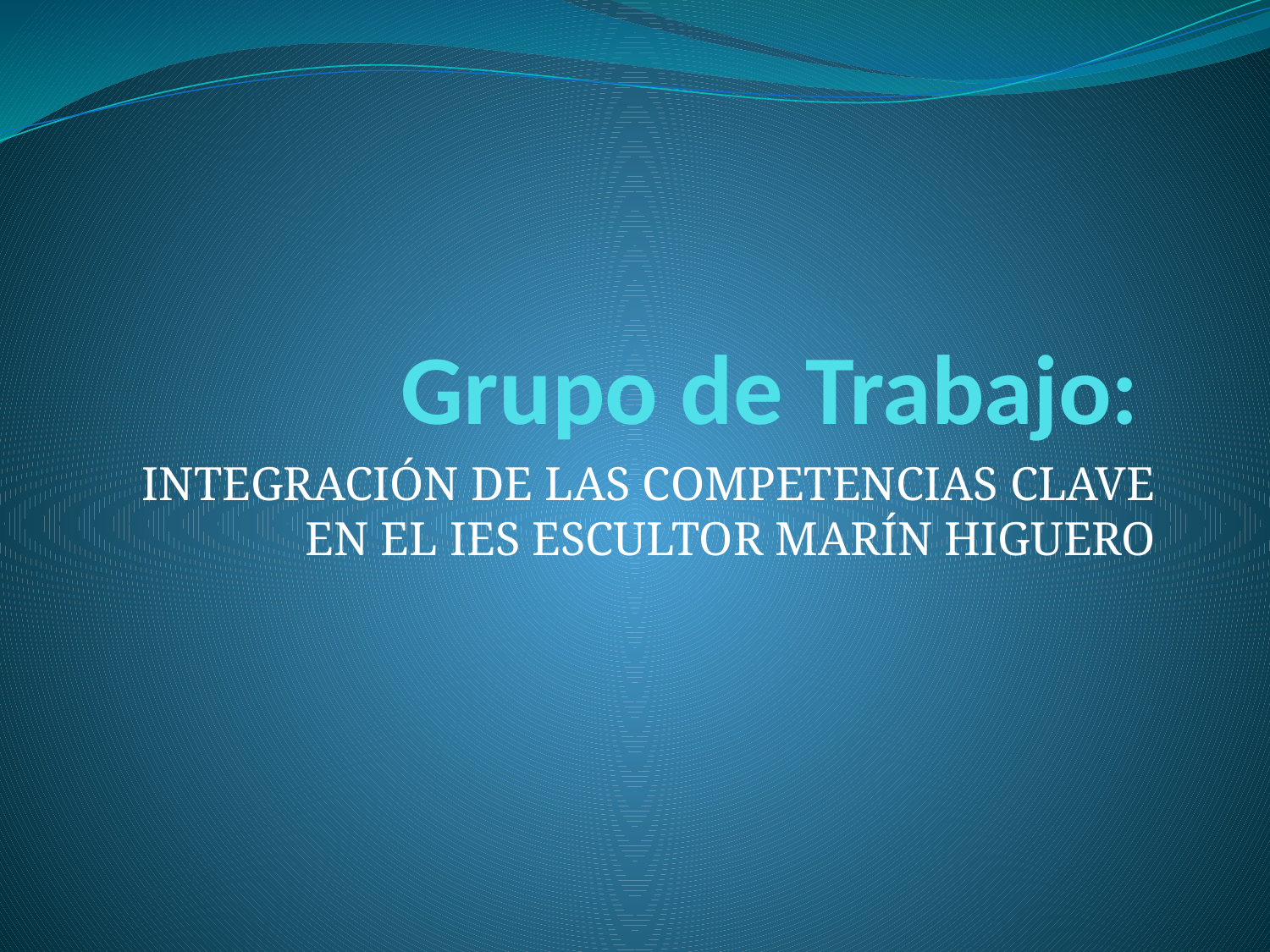

# Grupo de Trabajo:
INTEGRACIÓN DE LAS COMPETENCIAS CLAVE EN EL IES ESCULTOR MARÍN HIGUERO